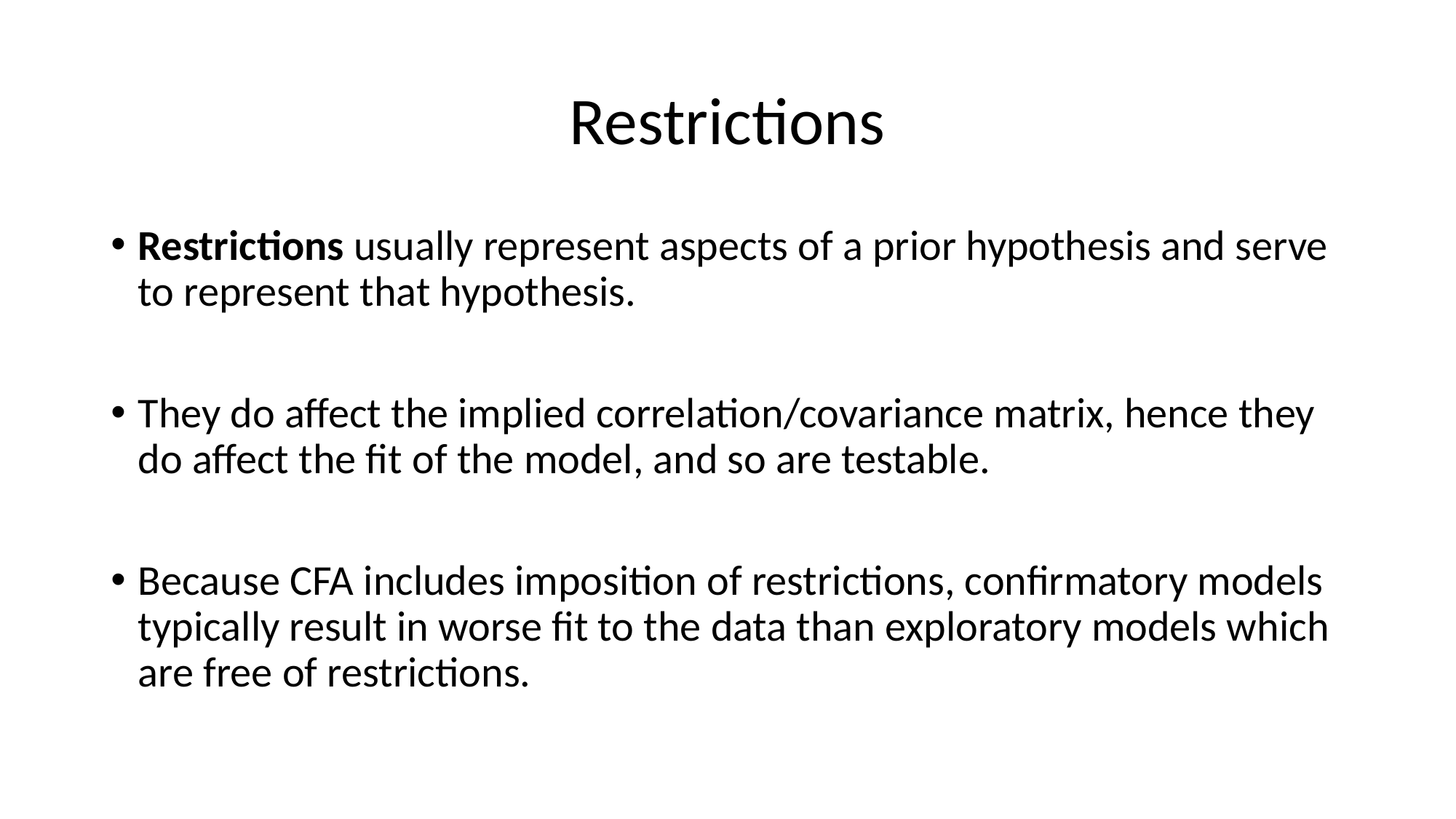

# Restrictions
Restrictions usually represent aspects of a prior hypothesis and serve to represent that hypothesis.

They do affect the implied correlation/covariance matrix, hence they do affect the fit of the model, and so are testable.

Because CFA includes imposition of restrictions, confirmatory models typically result in worse fit to the data than exploratory models which are free of restrictions.